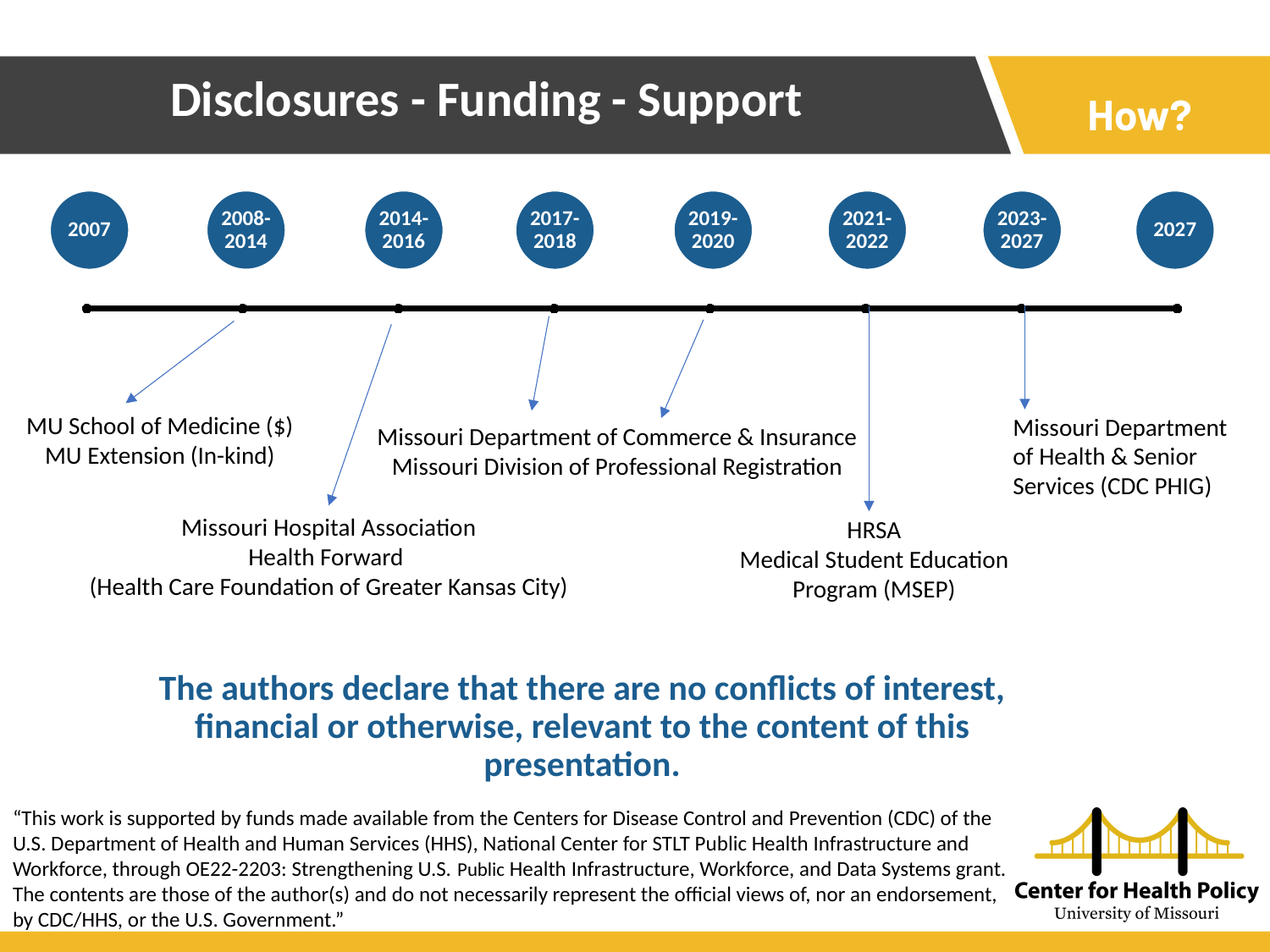

Disclosures - Funding - Support
How?
2007

2008-2014

2014-2016

2017-2018

2019-2020

2027

2021-2022

2023-2027

### Chart

| Category | Series 1 |
|---|---|
| Category 1 | 4.0 |
| Category 2 | 4.0 |
| Category 3 | 4.0 |
| Category 4 | 4.0 |
| Category 5 | 4.0 |
| Category 6 | 4.0 |
| Category 7 | 4.0 |
| Category 8 | 4.0 |
MU School of Medicine ($)
MU Extension (In-kind)
Missouri Department of Health & Senior Services (CDC PHIG)
Missouri Department of Commerce & Insurance
Missouri Division of Professional Registration
Missouri Hospital Association
Health Forward
(Health Care Foundation of Greater Kansas City)
HRSA
Medical Student Education Program (MSEP)
The authors declare that there are no conflicts of interest, financial or otherwise, relevant to the content of this presentation.

“This work is supported by funds made available from the Centers for Disease Control and Prevention (CDC) of the U.S. Department of Health and Human Services (HHS), National Center for STLT Public Health Infrastructure and Workforce, through OE22-2203: Strengthening U.S. Public Health Infrastructure, Workforce, and Data Systems grant. The contents are those of the author(s) and do not necessarily represent the official views of, nor an endorsement, by CDC/HHS, or the U.S. Government.”